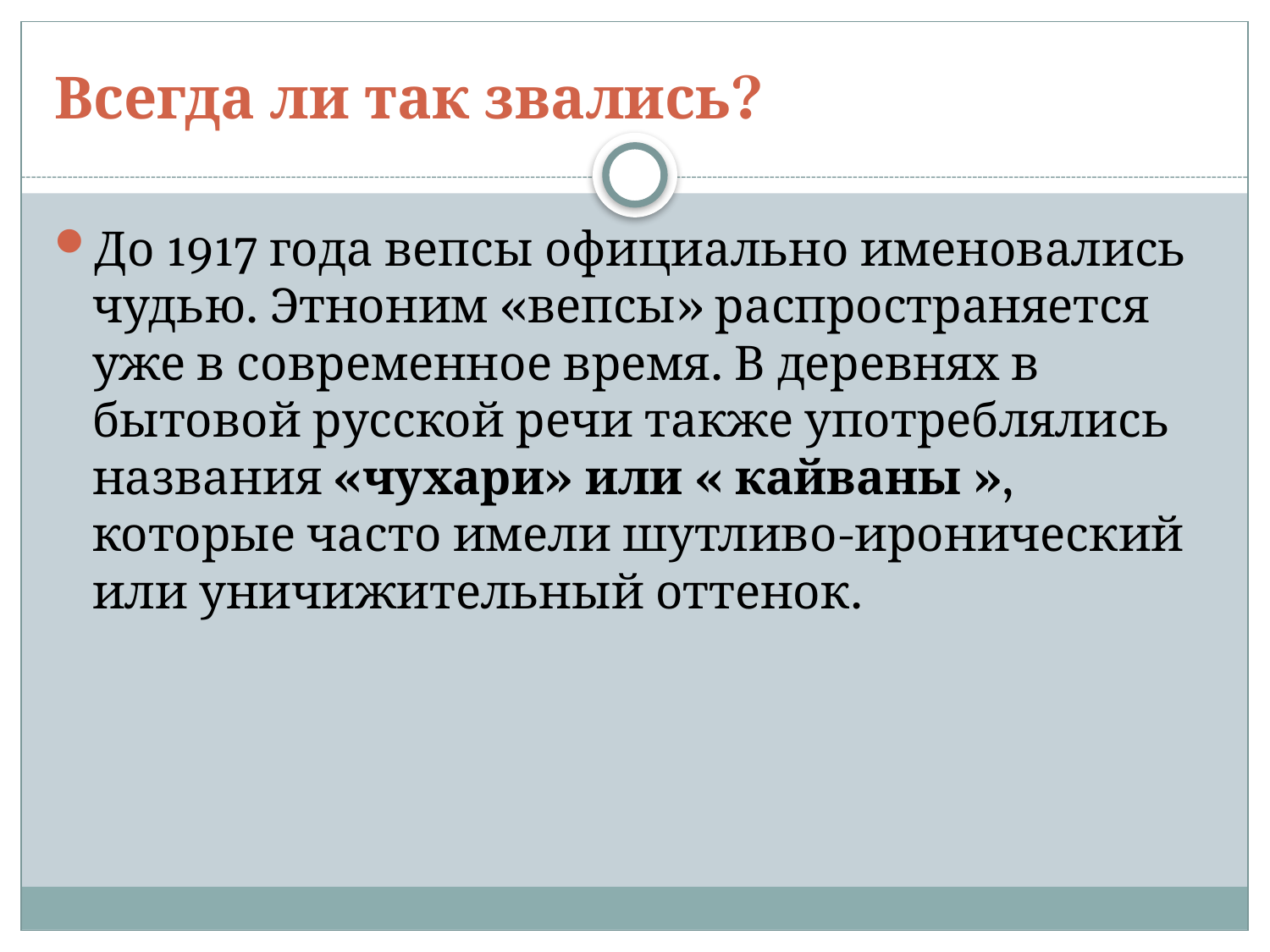

# Всегда ли так звались?
До 1917 года вепсы официально именовались чудью. Этноним «вепсы» распространяется уже в современное время. В деревнях в бытовой русской речи также употреблялись названия «чухари» или « кайваны », которые часто имели шутливо-иронический или уничижительный оттенок.